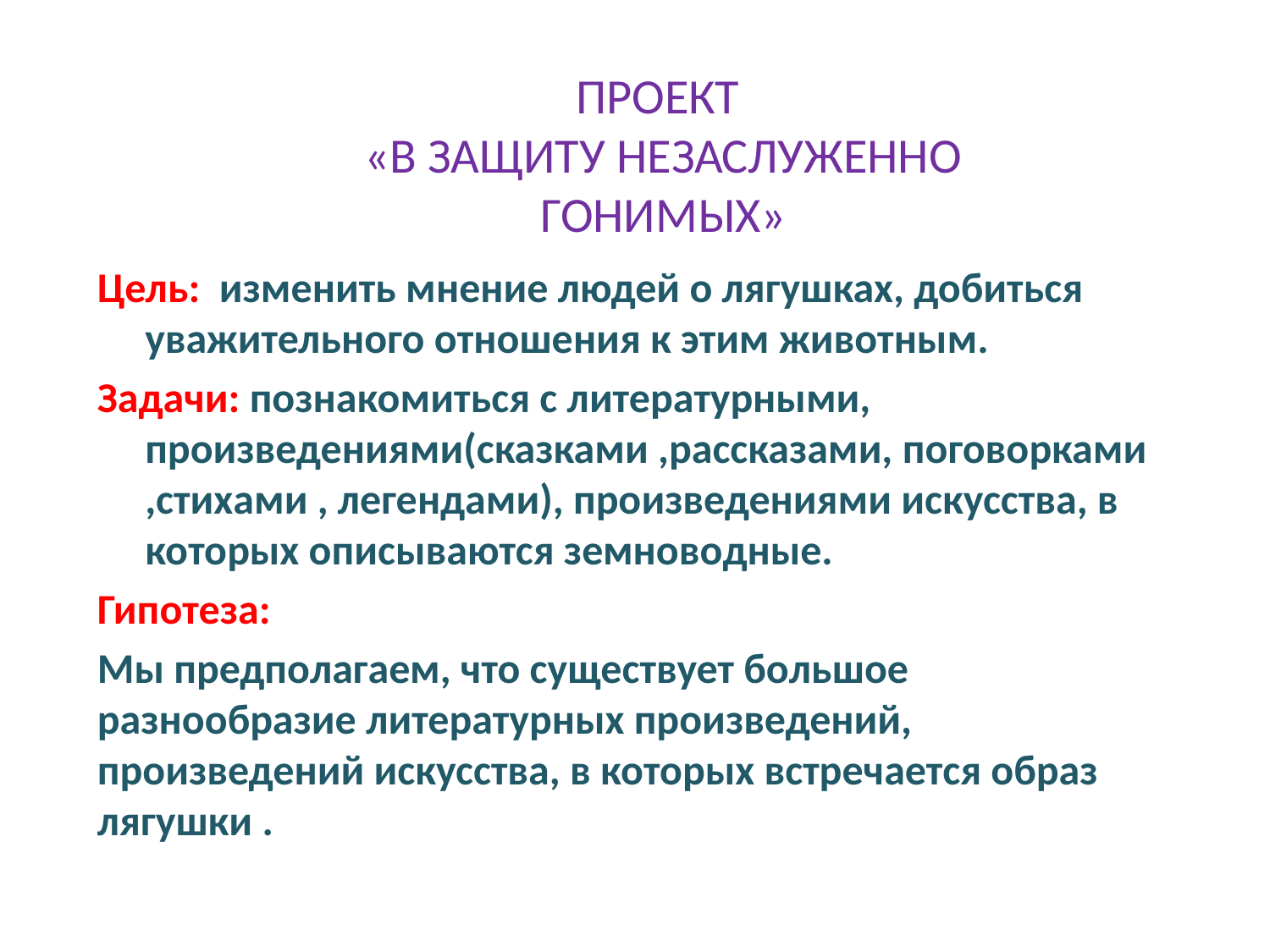

# ПРОЕКТ «В ЗАЩИТУ НЕЗАСЛУЖЕННО ГОНИМЫХ»
Цель:  изменить мнение людей о лягушках, добиться уважительного отношения к этим животным.
Задачи: познакомиться с литературными, произведениями(сказками ,рассказами, поговорками ,стихами , легендами), произведениями искусства, в которых описываются земноводные.
Гипотеза:
Мы предполагаем, что существует большое разнообразие литературных произведений, произведений искусства, в которых встречается образ лягушки .